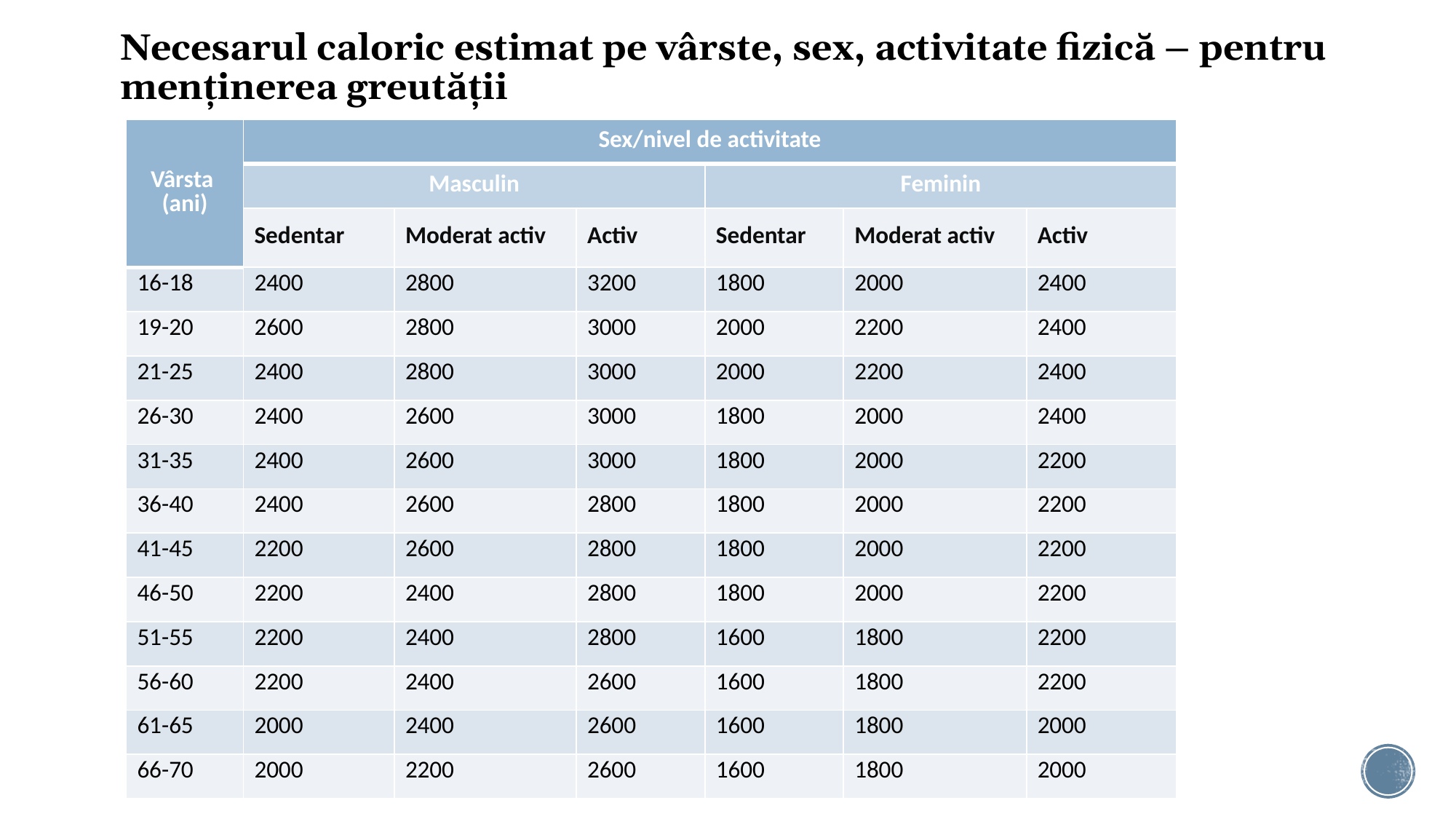

# Necesarul caloric estimat pe vârste, sex, activitate fizică – pentru menținerea greutății
| Vârsta (ani) | Sex/nivel de activitate |  |  |  |  |  |
| --- | --- | --- | --- | --- | --- | --- |
|  | Masculin |  |  | Feminin |  |  |
|  | Sedentar | Moderat activ | Activ | Sedentar | Moderat activ | Activ |
| 16-18 | 2400 | 2800 | 3200 | 1800 | 2000 | 2400 |
| 19-20 | 2600 | 2800 | 3000 | 2000 | 2200 | 2400 |
| 21-25 | 2400 | 2800 | 3000 | 2000 | 2200 | 2400 |
| 26-30 | 2400 | 2600 | 3000 | 1800 | 2000 | 2400 |
| 31-35 | 2400 | 2600 | 3000 | 1800 | 2000 | 2200 |
| 36-40 | 2400 | 2600 | 2800 | 1800 | 2000 | 2200 |
| 41-45 | 2200 | 2600 | 2800 | 1800 | 2000 | 2200 |
| 46-50 | 2200 | 2400 | 2800 | 1800 | 2000 | 2200 |
| 51-55 | 2200 | 2400 | 2800 | 1600 | 1800 | 2200 |
| 56-60 | 2200 | 2400 | 2600 | 1600 | 1800 | 2200 |
| 61-65 | 2000 | 2400 | 2600 | 1600 | 1800 | 2000 |
| 66-70 | 2000 | 2200 | 2600 | 1600 | 1800 | 2000 |